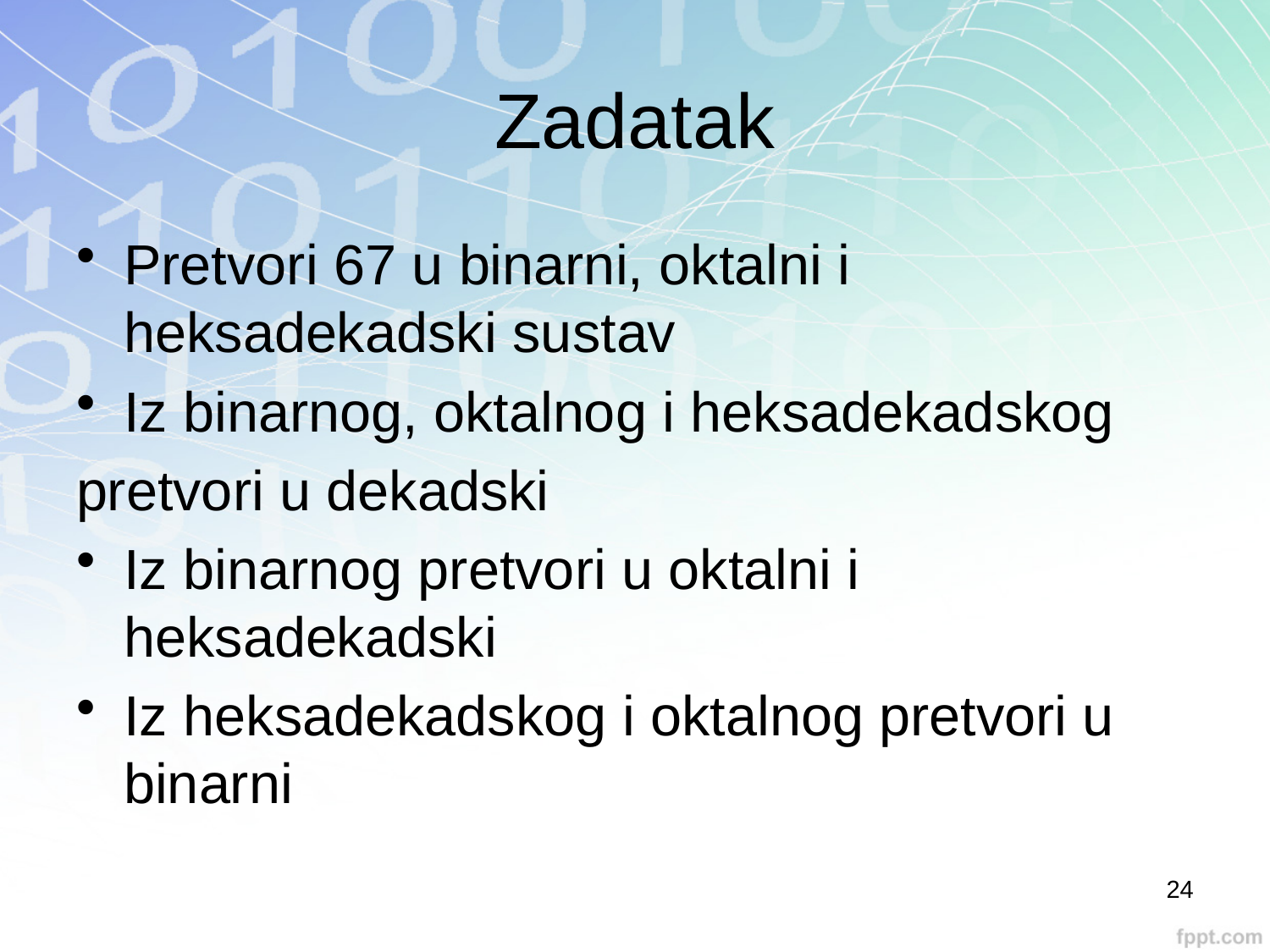

# Zadatak
Pretvori 67 u binarni, oktalni i heksadekadski sustav
Iz binarnog, oktalnog i heksadekadskog
pretvori u dekadski
Iz binarnog pretvori u oktalni i heksadekadski
Iz heksadekadskog i oktalnog pretvori u binarni
24